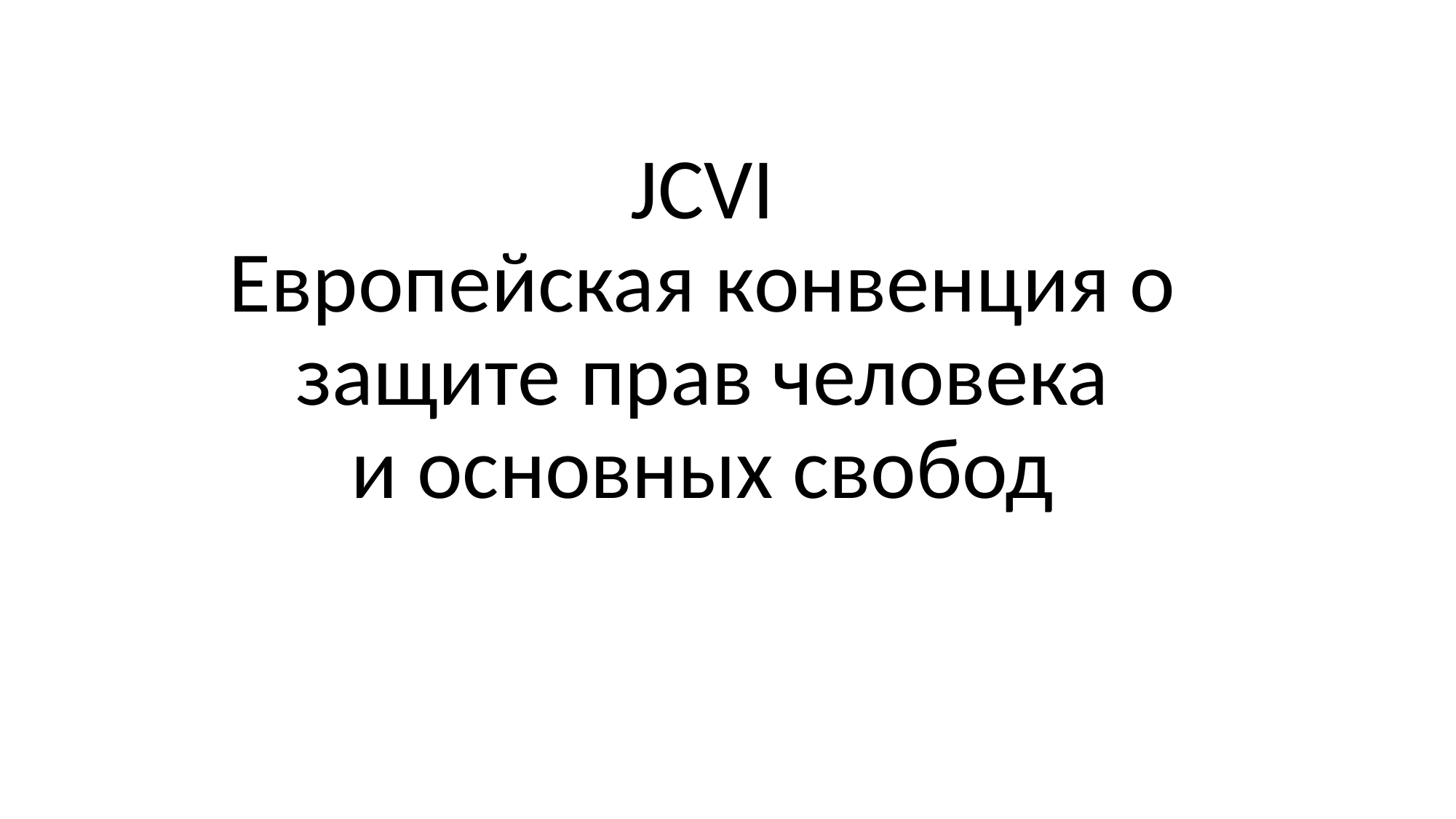

# JCVI Европейская конвенция о защите прав человека и основных свобод